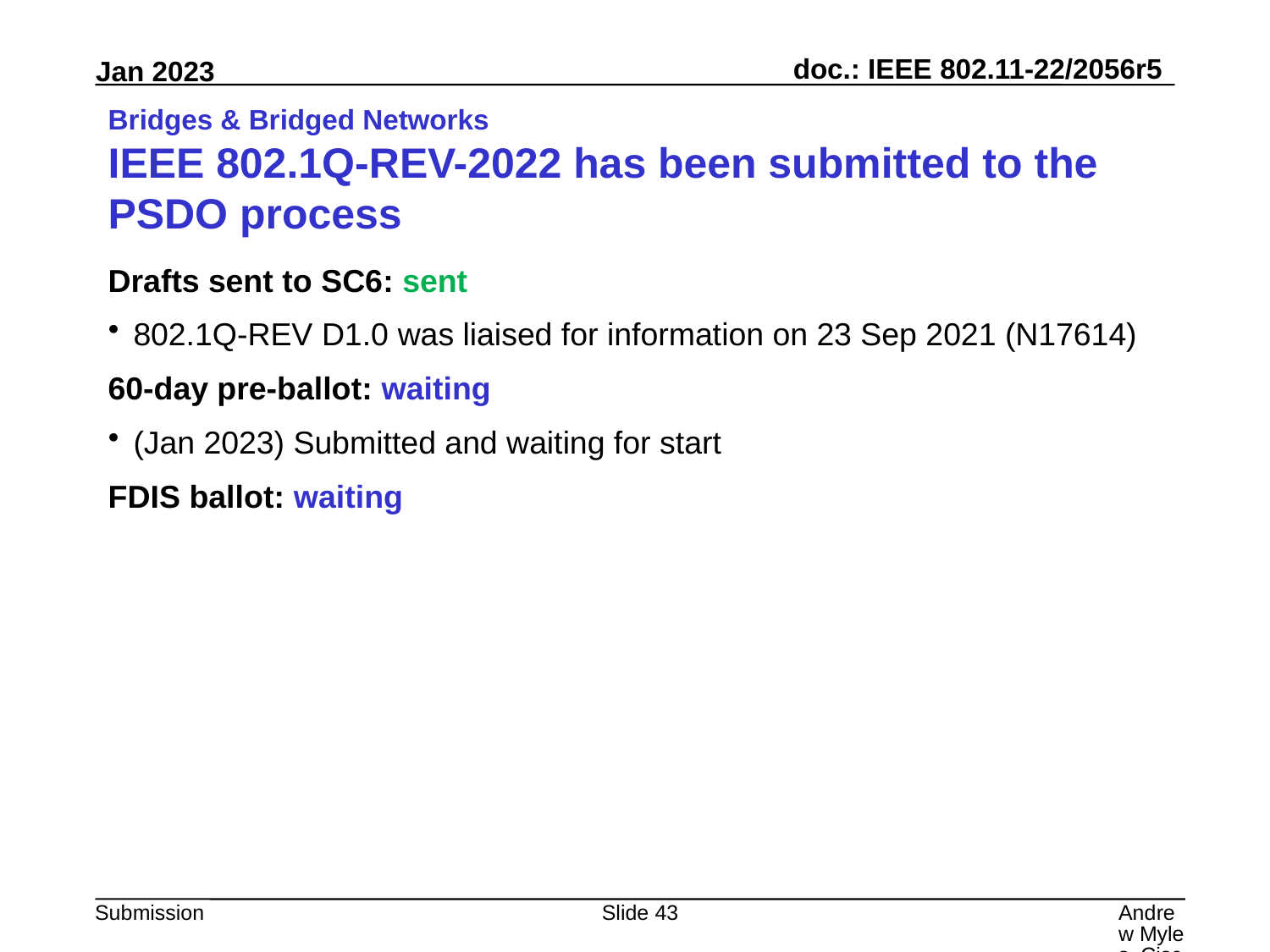

# Bridges & Bridged Networks IEEE 802.1Q-REV-2022 has been submitted to the PSDO process
Drafts sent to SC6: sent
802.1Q-REV D1.0 was liaised for information on 23 Sep 2021 (N17614)
60-day pre-ballot: waiting
(Jan 2023) Submitted and waiting for start
FDIS ballot: waiting
Slide 43
Andrew Myles, Cisco